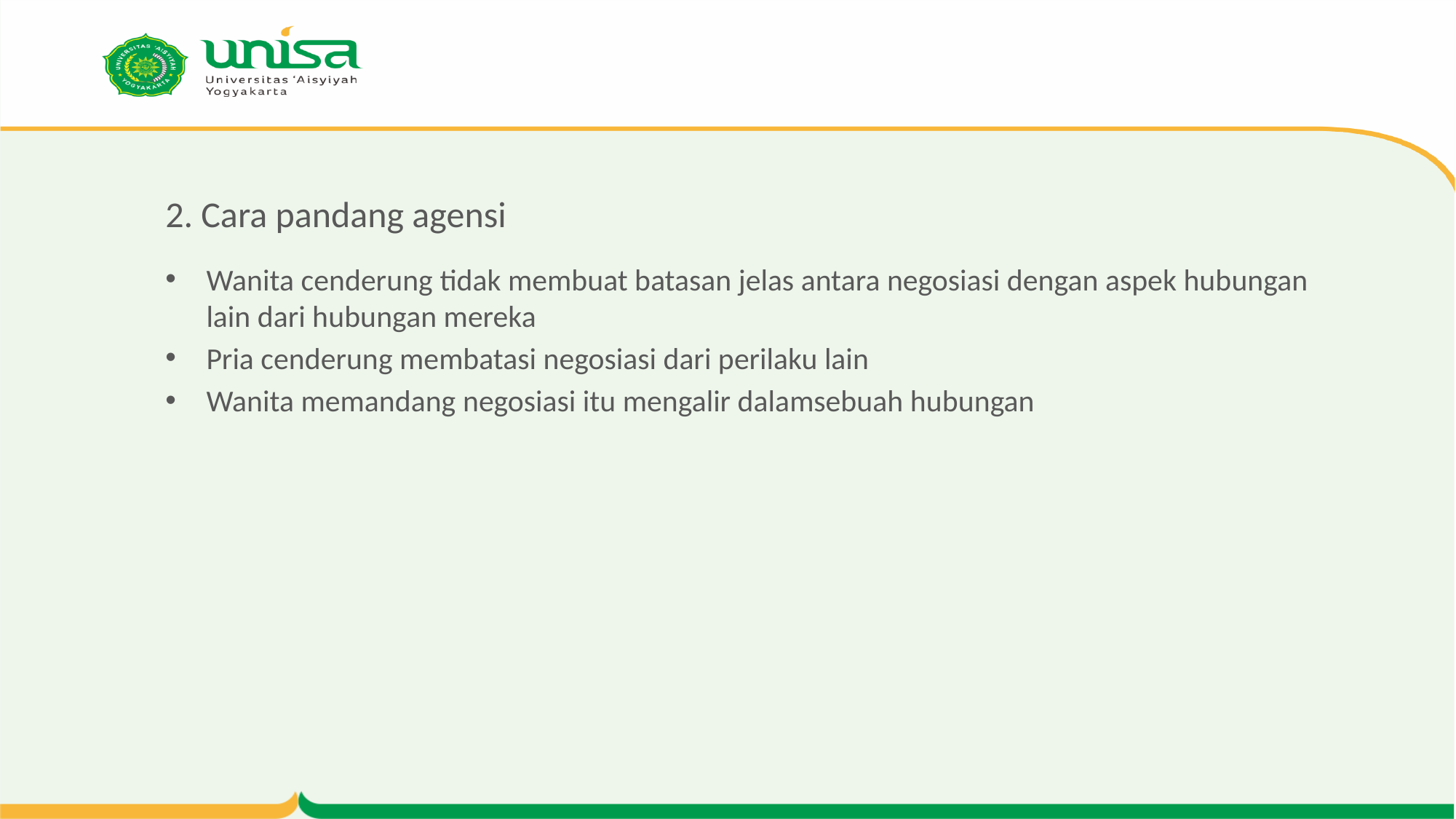

# 2. Cara pandang agensi
Wanita cenderung tidak membuat batasan jelas antara negosiasi dengan aspek hubungan lain dari hubungan mereka
Pria cenderung membatasi negosiasi dari perilaku lain
Wanita memandang negosiasi itu mengalir dalamsebuah hubungan